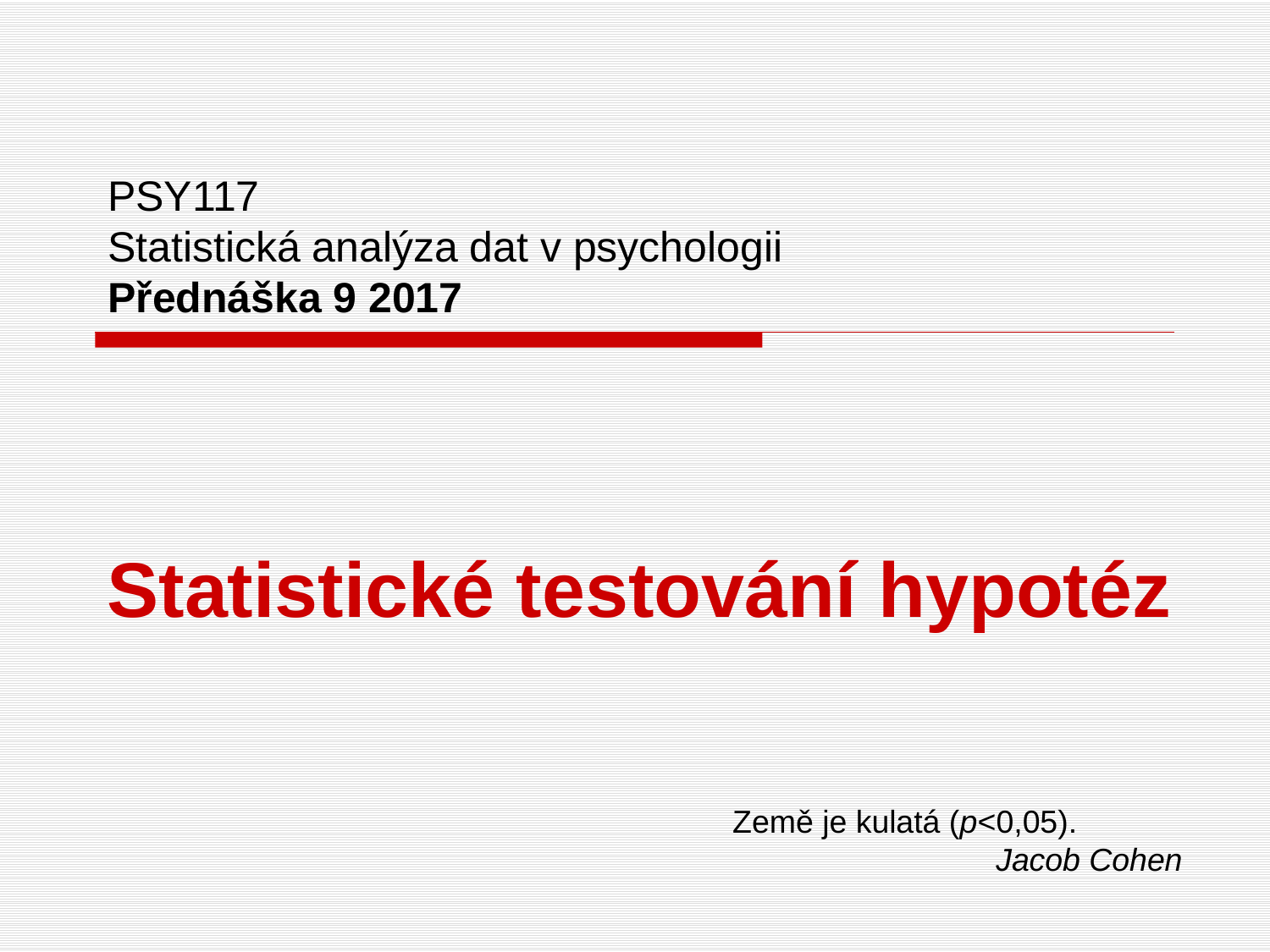

# PSY117 Statistická analýza dat v psychologii Přednáška 9 2017

Statistické testování hypotéz

					Země je kulatá (p<0,05).
Jacob Cohen